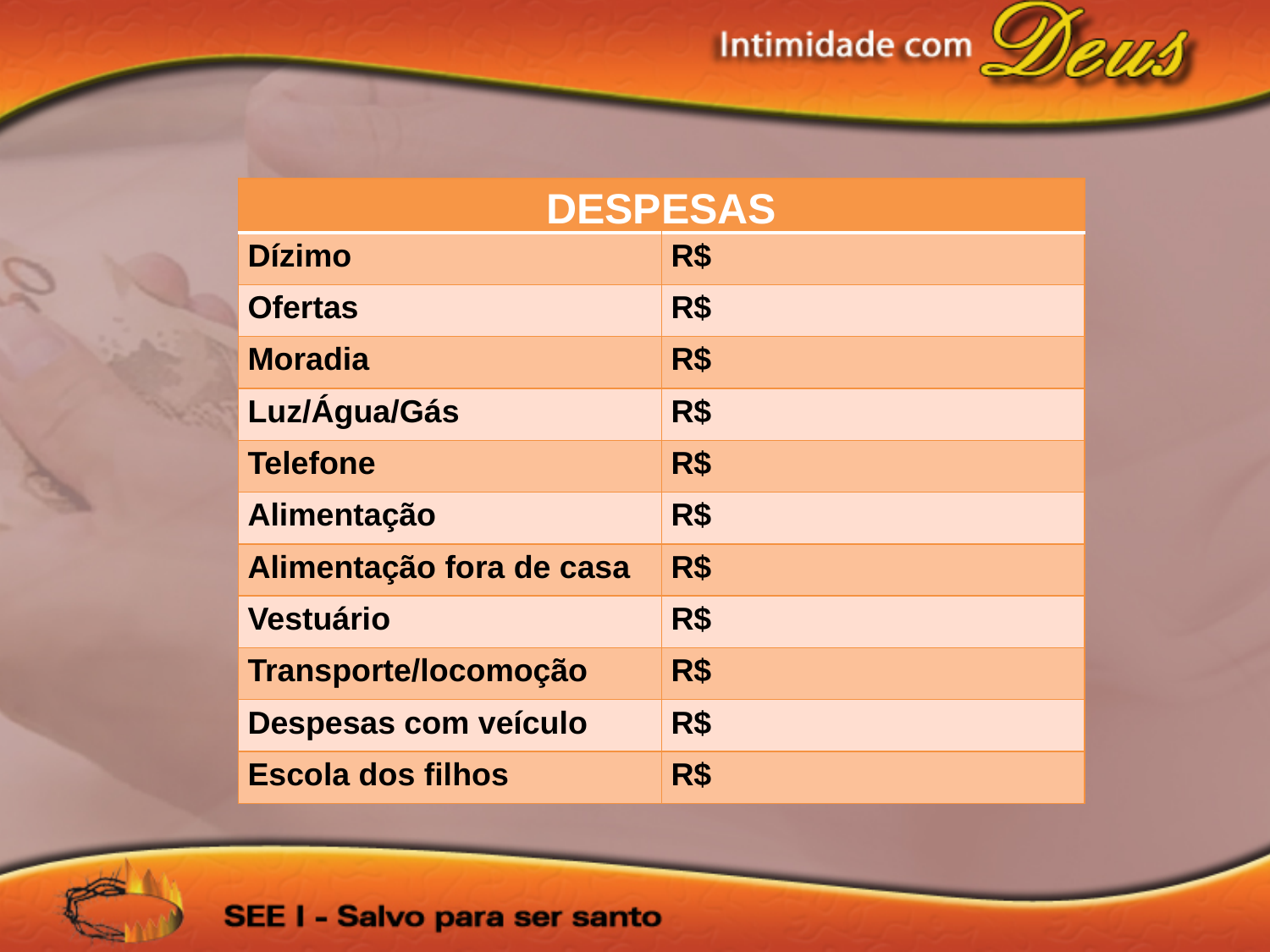

| DESPESAS |  |
| --- | --- |
| Dízimo | R$ |
| Ofertas | R$ |
| Moradia | R$ |
| Luz/Água/Gás | R$ |
| Telefone | R$ |
| Alimentação | R$ |
| Alimentação fora de casa | R$ |
| Vestuário | R$ |
| Transporte/locomoção | R$ |
| Despesas com veículo | R$ |
| Escola dos filhos | R$ |